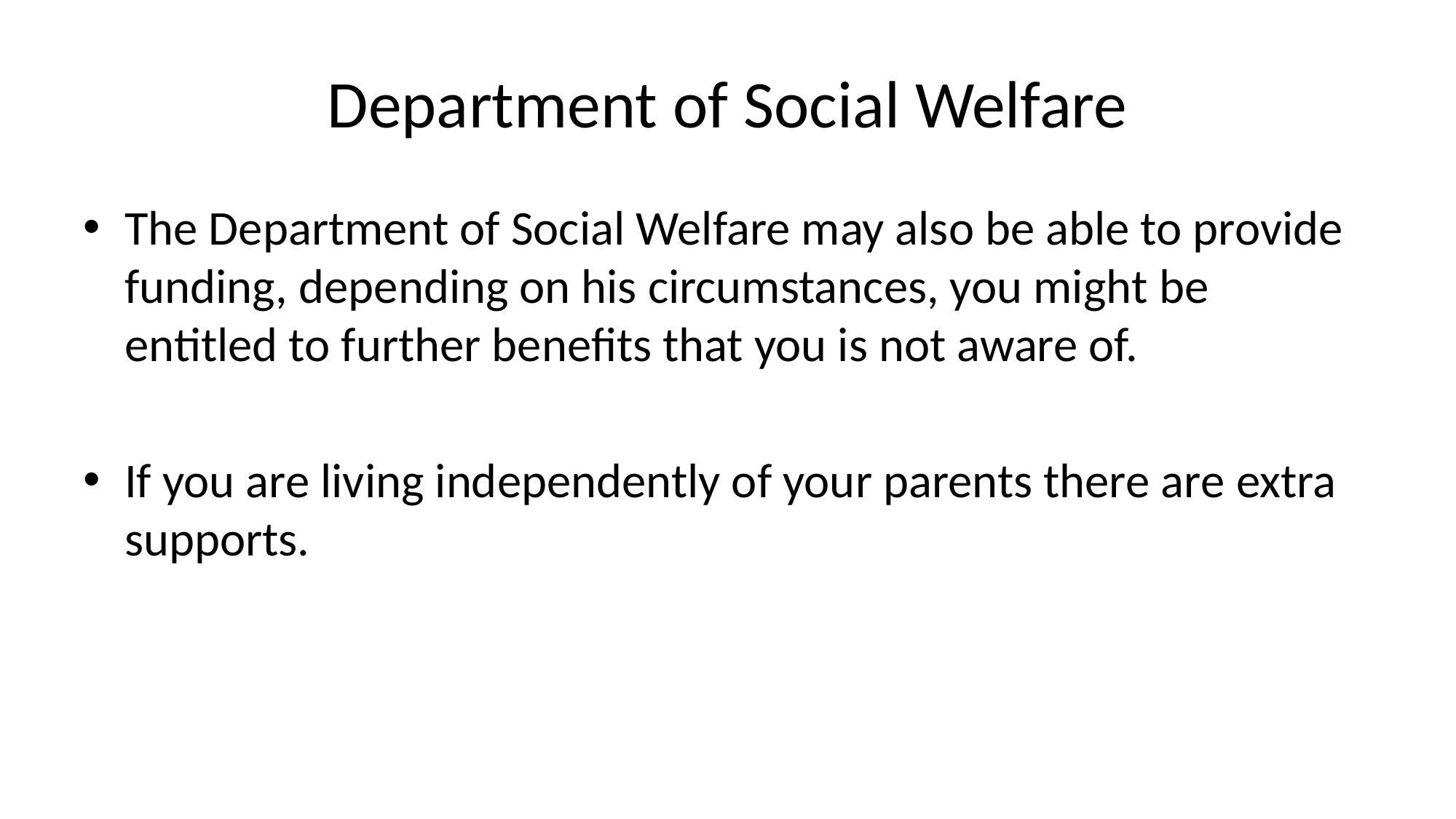

# Department of Social Welfare
The Department of Social Welfare may also be able to provide funding, depending on his circumstances, you might be entitled to further benefits that you is not aware of.

If you are living independently of your parents there are extra supports.